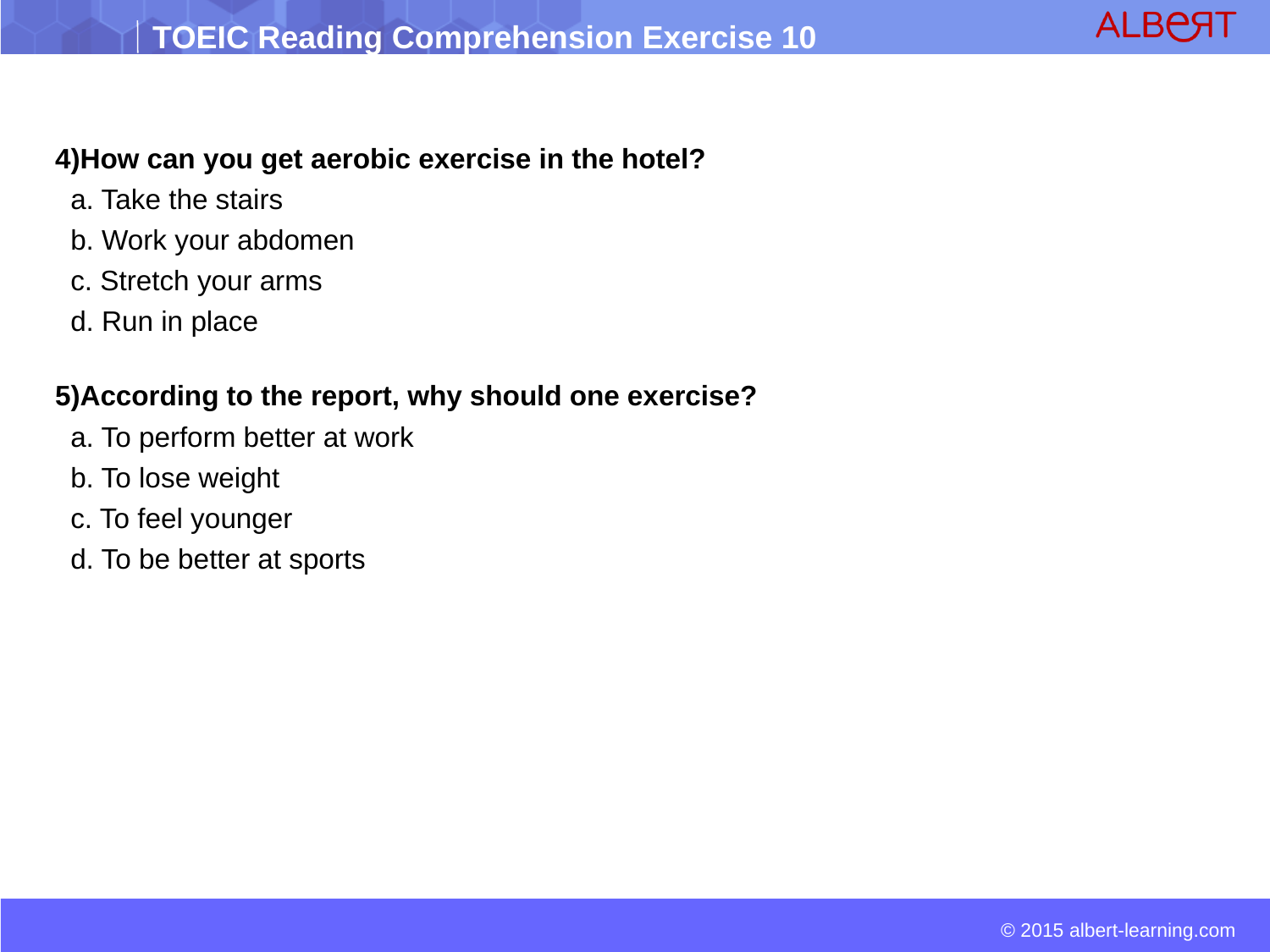

4)How can you get aerobic exercise in the hotel?
  a. Take the stairs
  b. Work your abdomen
  c. Stretch your arms
  d. Run in place
5)According to the report, why should one exercise?
  a. To perform better at work
  b. To lose weight
  c. To feel younger
  d. To be better at sports